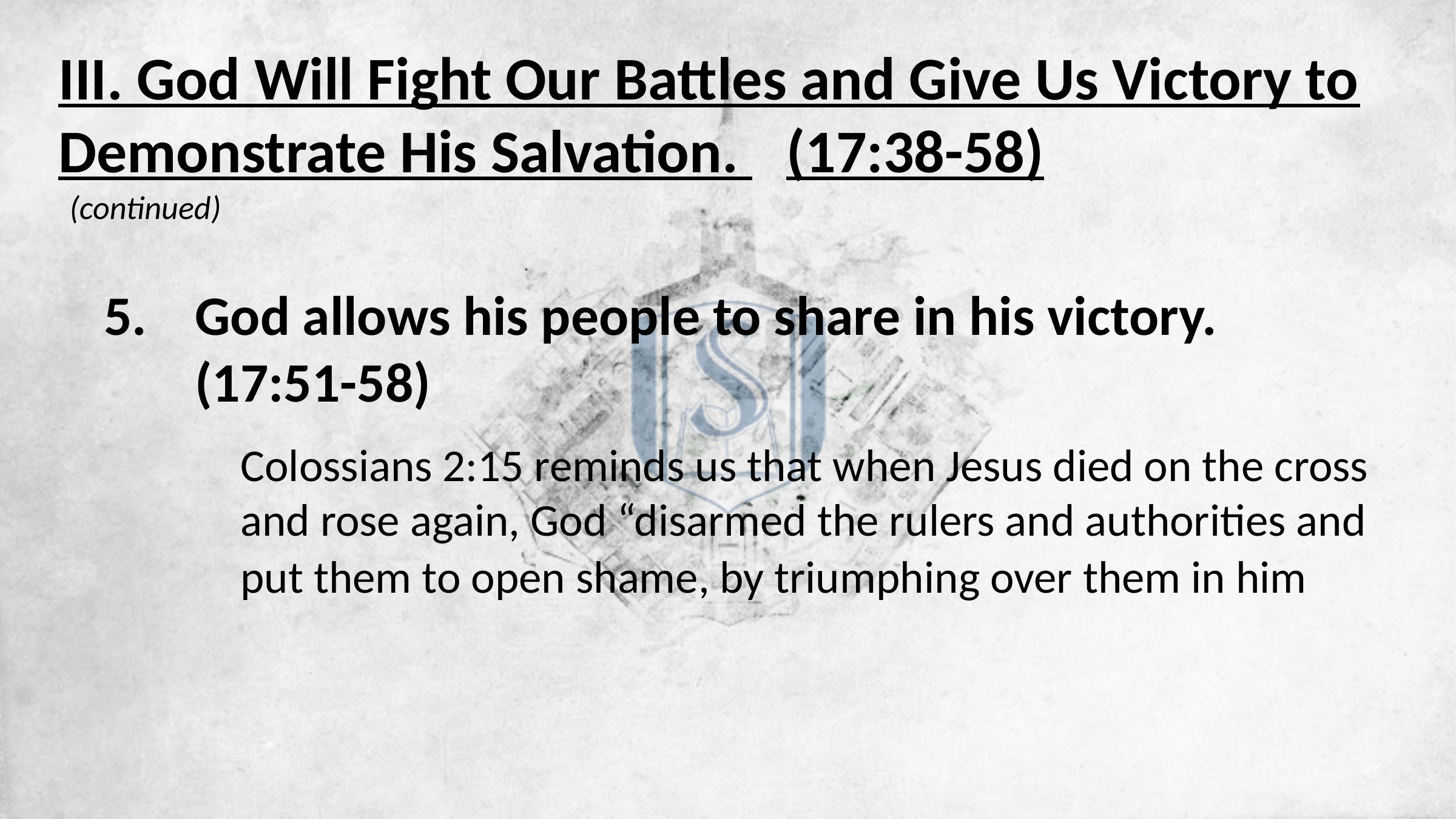

# III. God Will Fight Our Battles and Give Us Victory to Demonstrate His Salvation. 	(17:38-58)
(continued)
God allows his people to share in his victory. (17:51-58)
Colossians 2:15 reminds us that when Jesus died on the cross and rose again, God “disarmed the rulers and authorities and put them to open shame, by triumphing over them in him